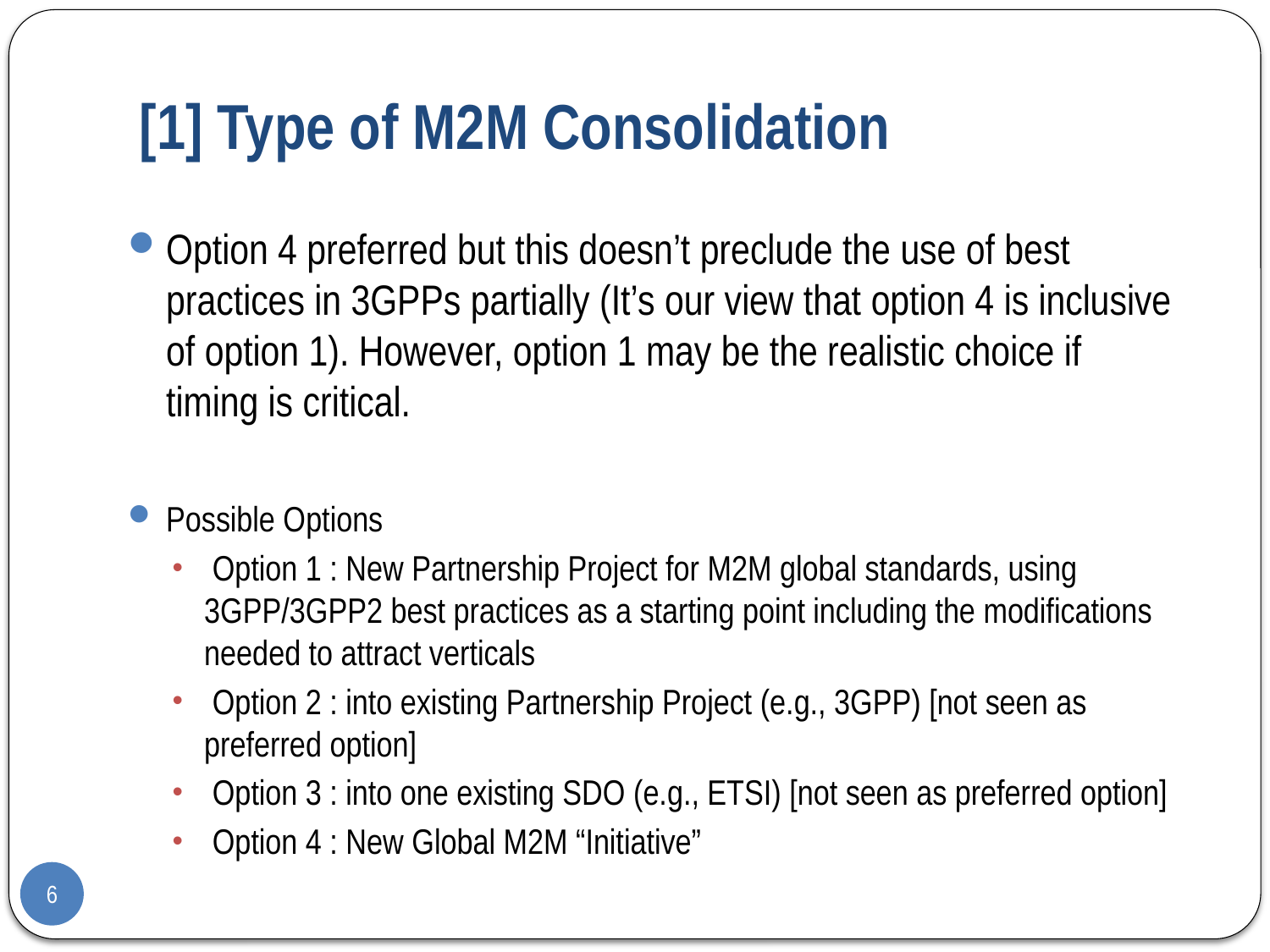

# [1] Type of M2M Consolidation
Option 4 preferred but this doesn’t preclude the use of best practices in 3GPPs partially (It’s our view that option 4 is inclusive of option 1). However, option 1 may be the realistic choice if timing is critical.

Possible Options
 Option 1 : New Partnership Project for M2M global standards, using 3GPP/3GPP2 best practices as a starting point including the modifications needed to attract verticals
 Option 2 : into existing Partnership Project (e.g., 3GPP) [not seen as preferred option]
 Option 3 : into one existing SDO (e.g., ETSI) [not seen as preferred option]
 Option 4 : New Global M2M “Initiative”
6